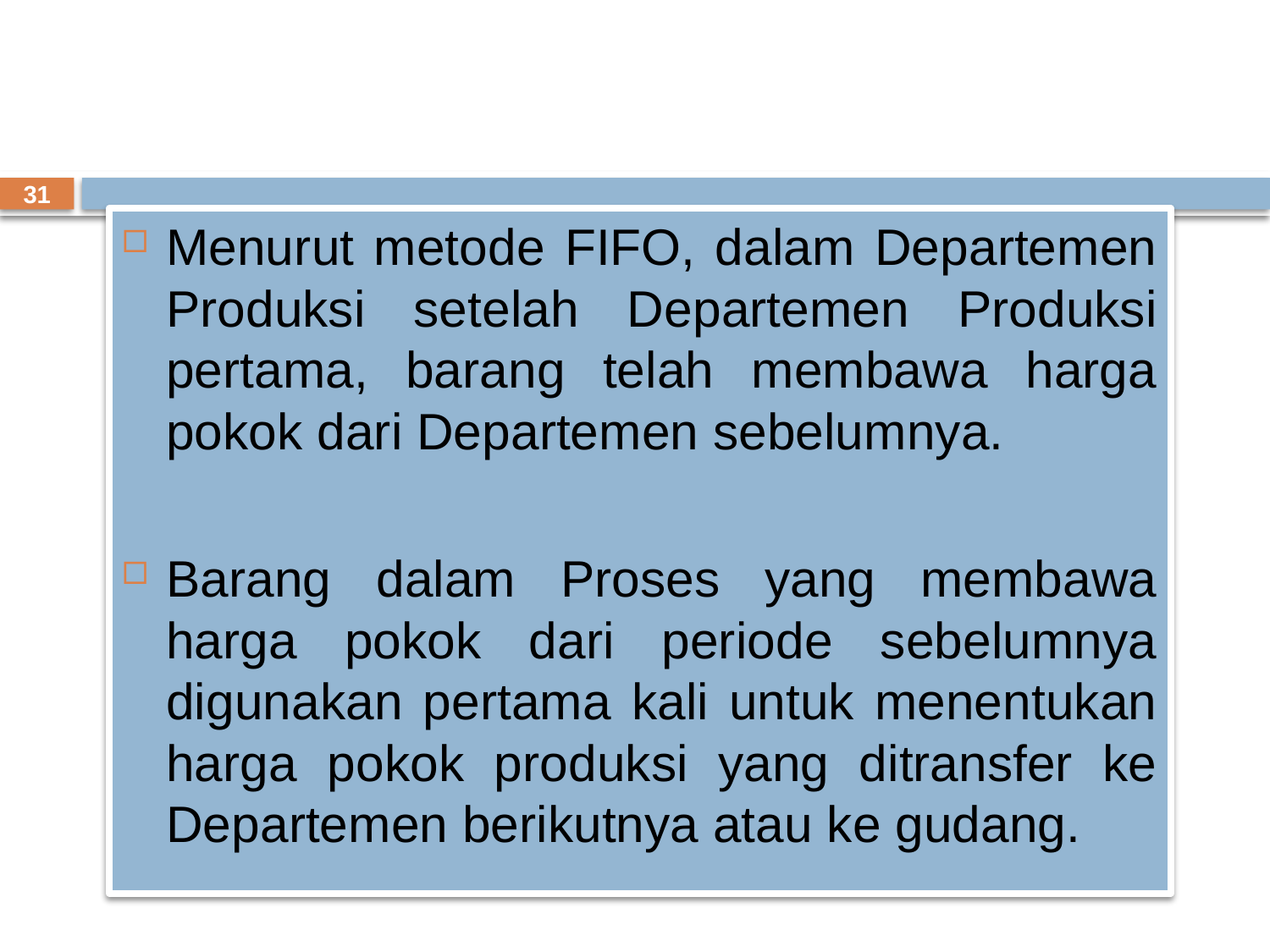

31
Menurut metode FIFO, dalam Departemen Produksi setelah Departemen Produksi pertama, barang telah membawa harga pokok dari Departemen sebelumnya.

Barang dalam Proses yang membawa harga pokok dari periode sebelumnya digunakan pertama kali untuk menentukan harga pokok produksi yang ditransfer ke Departemen berikutnya atau ke gudang.